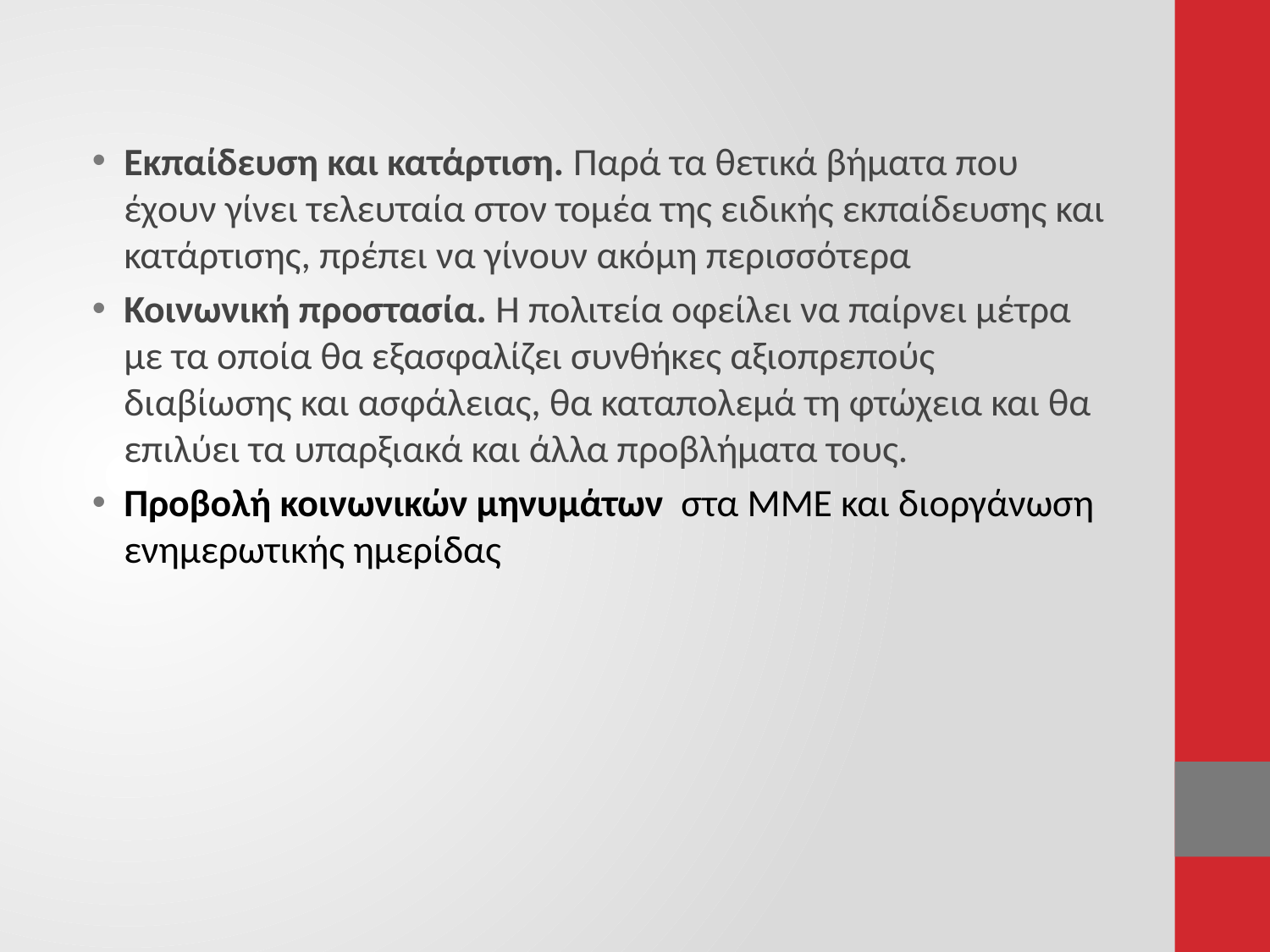

Εκπαίδευση και κατάρτιση. Παρά τα θετικά βήματα που έχουν γίνει τελευταία στον τομέα της ειδικής εκπαίδευσης και κατάρτισης, πρέπει να γίνουν ακόμη περισσότερα
Κοινωνική προστασία. Η πολιτεία οφείλει να παίρνει μέτρα με τα οποία θα εξασφαλίζει συνθήκες αξιοπρεπούς διαβίωσης και ασφάλειας, θα καταπολεμά τη φτώχεια και θα επιλύει τα υπαρξιακά και άλλα προβλήματα τους.
Προβολή κοινωνικών μηνυμάτων  στα ΜΜΕ και διοργάνωση ενημερωτικής ημερίδας